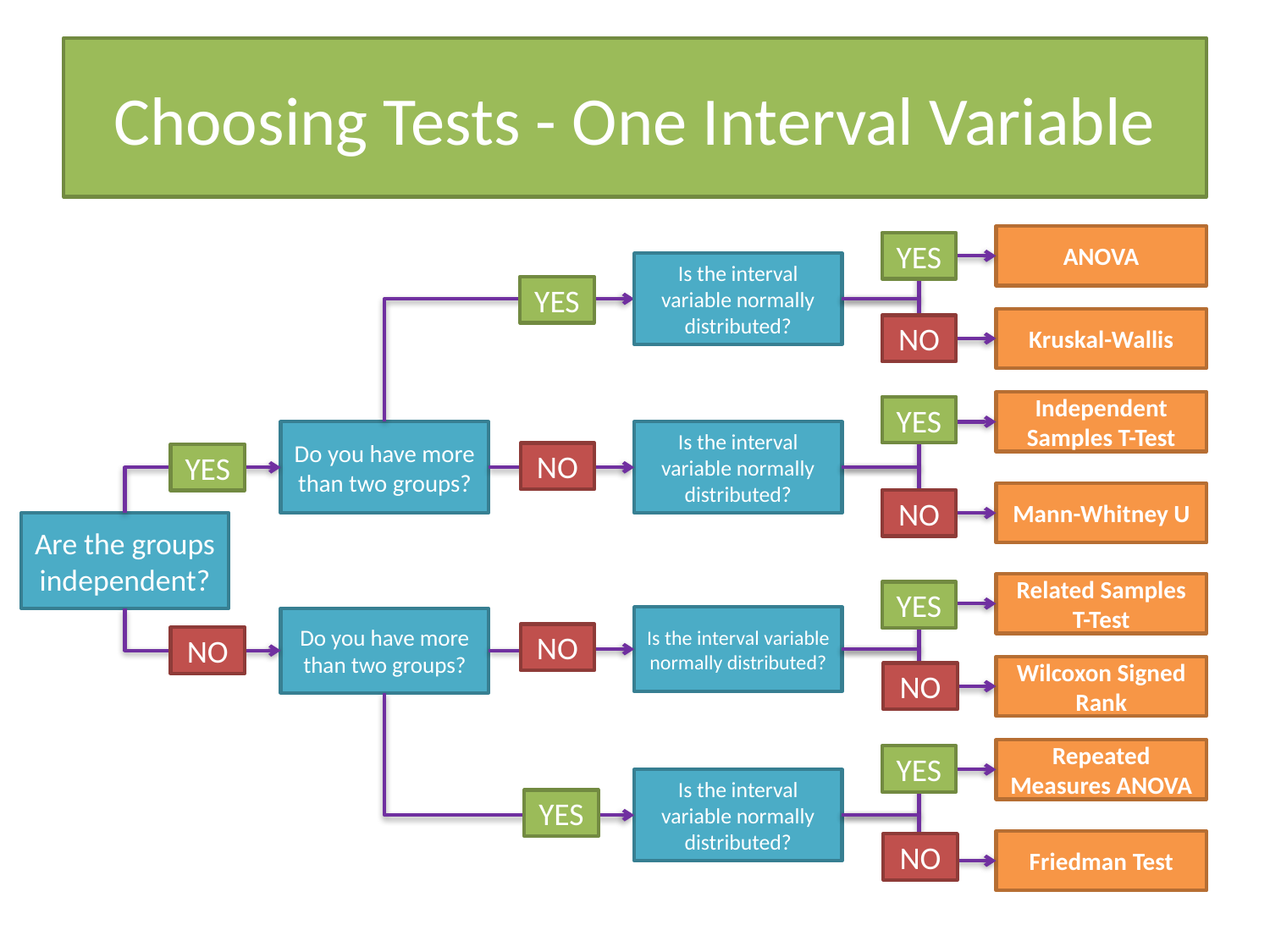

# Choosing Tests - One Interval Variable
ANOVA
YES
Is the interval variable normally distributed?
YES
Kruskal-Wallis
NO
Independent Samples T-Test
YES
Do you have more than two groups?
Is the interval variable normally distributed?
NO
YES
Mann-Whitney U
NO
Are the groups independent?
Related Samples T-Test
YES
Is the interval variable normally distributed?
Do you have more than two groups?
NO
NO
Wilcoxon Signed Rank
NO
Repeated Measures ANOVA
YES
Is the interval variable normally distributed?
YES
Friedman Test
NO